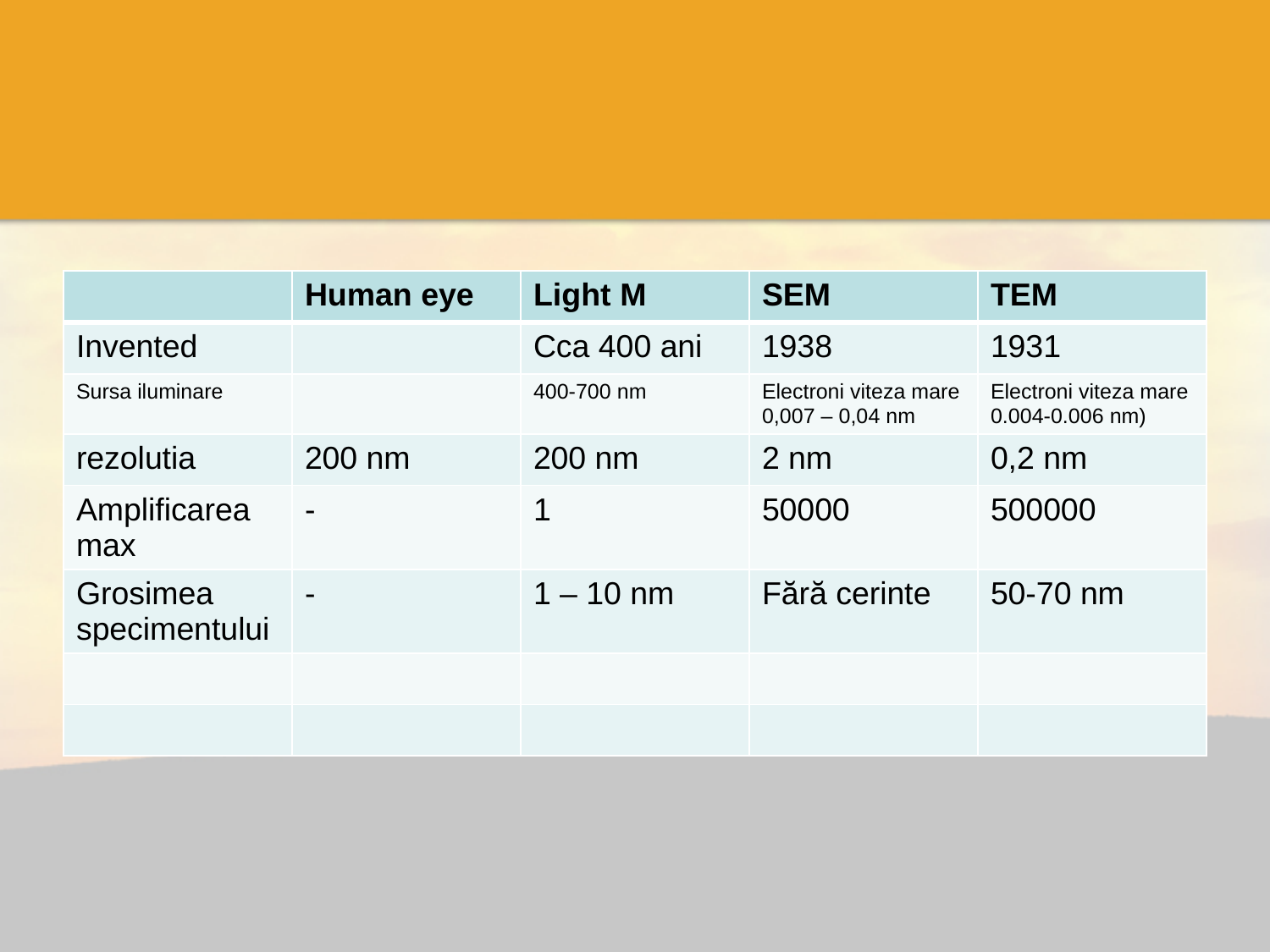

#
|  | Human eye | Light M | SEM | TEM |
| --- | --- | --- | --- | --- |
| Invented |  | Cca 400 ani | 1938 | 1931 |
| Sursa iluminare |  | 400-700 nm | Electroni viteza mare 0,007 – 0,04 nm | Electroni viteza mare 0.004-0.006 nm) |
| rezolutia | 200 nm | 200 nm | 2 nm | 0,2 nm |
| Amplificarea max | - | 1 | 50000 | 500000 |
| Grosimea specimentului | - | 1 – 10 nm | Fără cerinte | 50-70 nm |
|  |  |  |  |  |
|  |  |  |  |  |